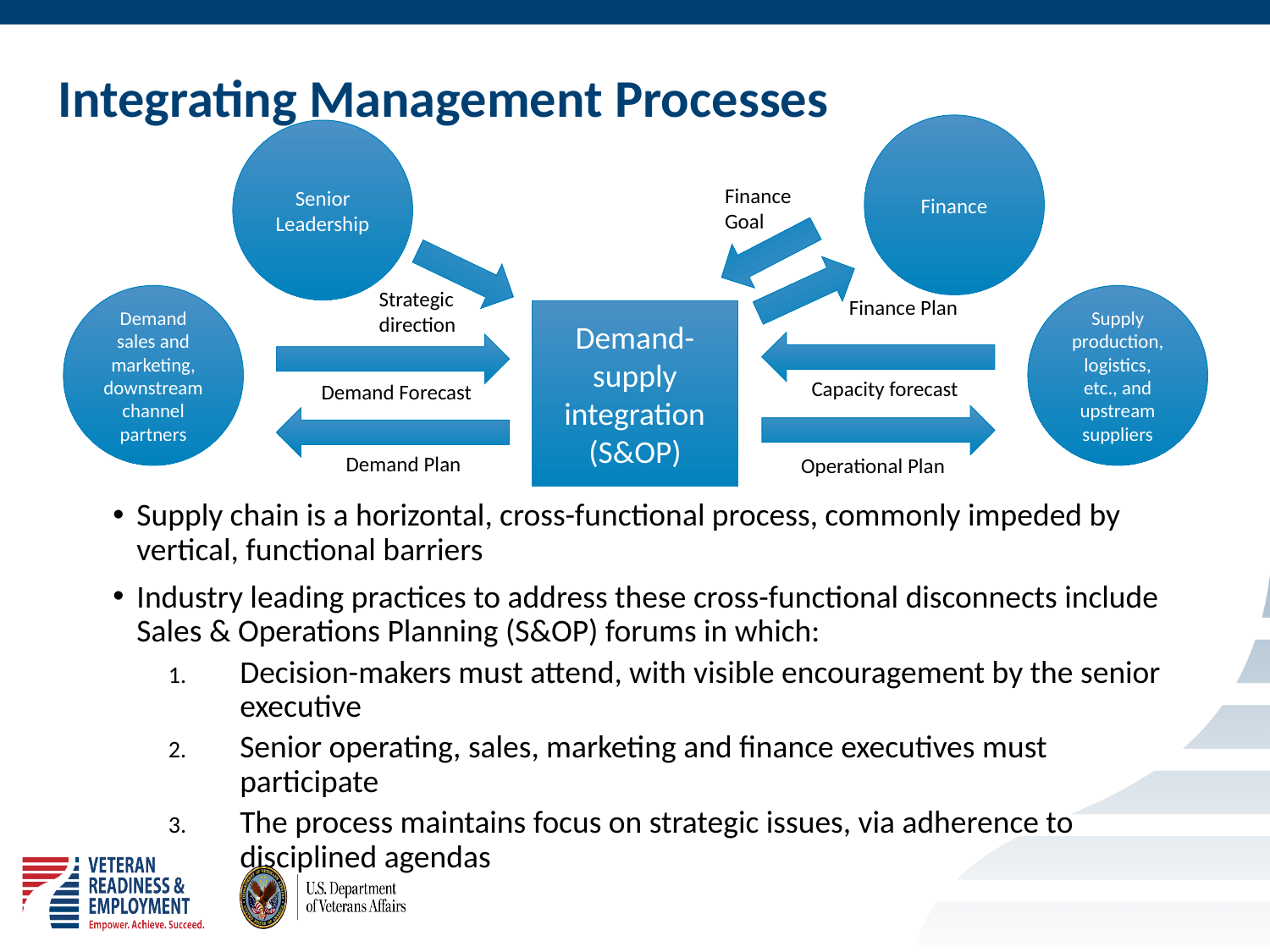

# Integrating Management Processes
Finance
Senior Leadership
Finance Goal

Strategic direction
Demand sales and marketing, downstream channel partners
Supply production, logistics, etc., and upstream suppliers
Finance Plan
Demand-supply integration (S&OP)

Capacity forecast
Demand Forecast

Demand Plan
Operational Plan
Supply chain is a horizontal, cross-functional process, commonly impeded by vertical, functional barriers
Industry leading practices to address these cross-functional disconnects include Sales & Operations Planning (S&OP) forums in which:
Decision-makers must attend, with visible encouragement by the senior executive
Senior operating, sales, marketing and finance executives must participate
The process maintains focus on strategic issues, via adherence to disciplined agendas

9